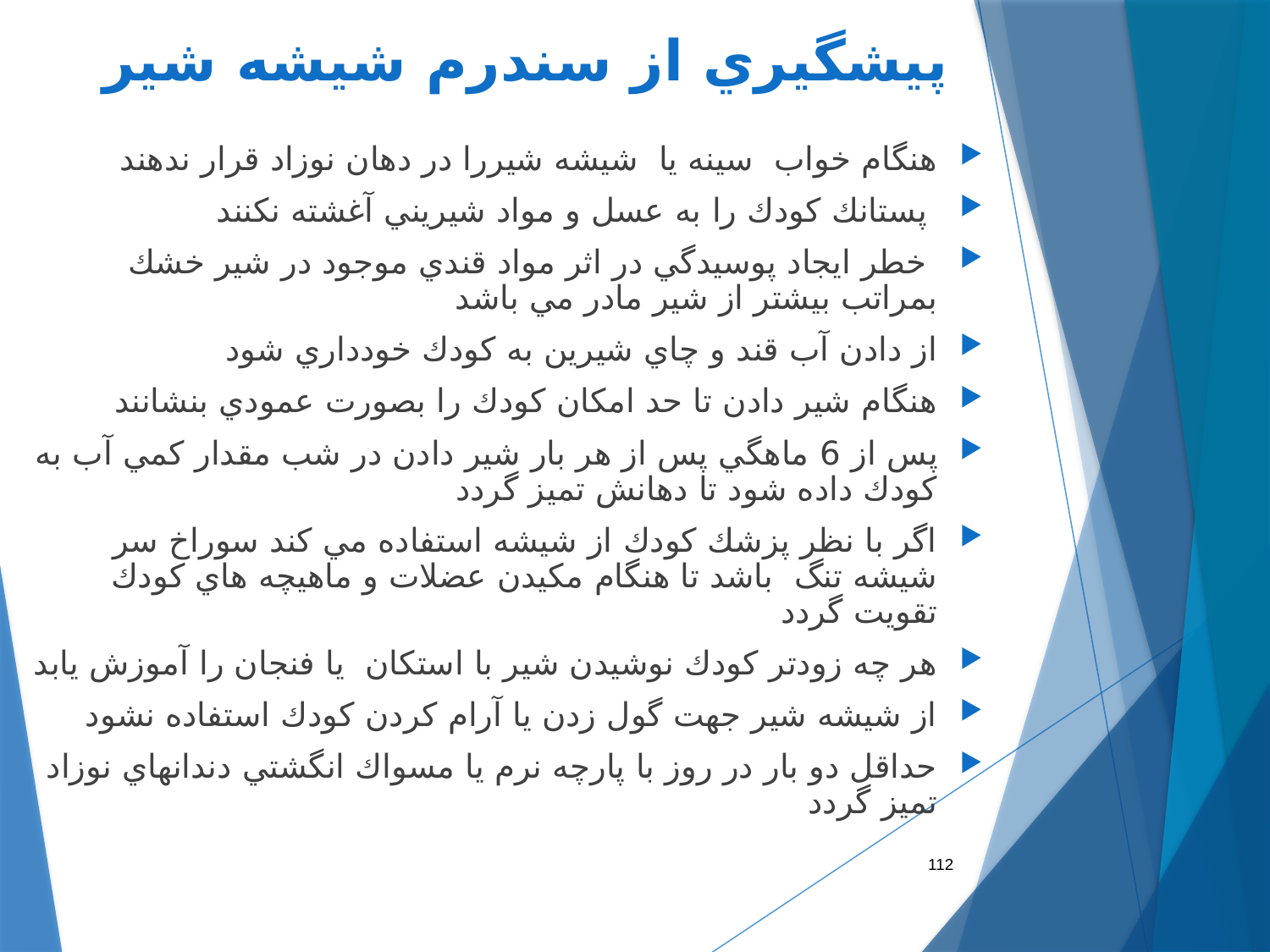

# پيشگيري از سندرم شيشه شير
هنگام خواب  سينه يا  شيشه شيررا در دهان نوزاد قرار ندهند
 پستانك كودك را به عسل و مواد شيريني آغشته نكنند
 خطر ايجاد پوسيدگي در اثر مواد قندي موجود در شير خشك بمراتب بيشتر از شير مادر مي باشد
از دادن آب قند و چاي شيرين به كودك خودداري شود
هنگام شير دادن تا حد امكان كودك را بصورت عمودي بنشانند
پس از 6 ماهگي پس از هر بار شير دادن در شب مقدار كمي آب به كودك داده شود تا دهانش تميز گردد
اگر با نظر پزشك كودك از شيشه استفاده مي كند سوراخ سر شيشه تنگ  باشد تا هنگام مكيدن عضلات و ماهيچه هاي كودك تقويت گردد
هر چه زودتر كودك نوشيدن شير با استكان  يا فنجان را آموزش يابد
از شيشه شير جهت گول زدن يا آرام كردن كودك استفاده نشود
حداقل دو بار در روز با پارچه نرم يا مسواك انگشتي دندانهاي نوزاد تميز گردد
112